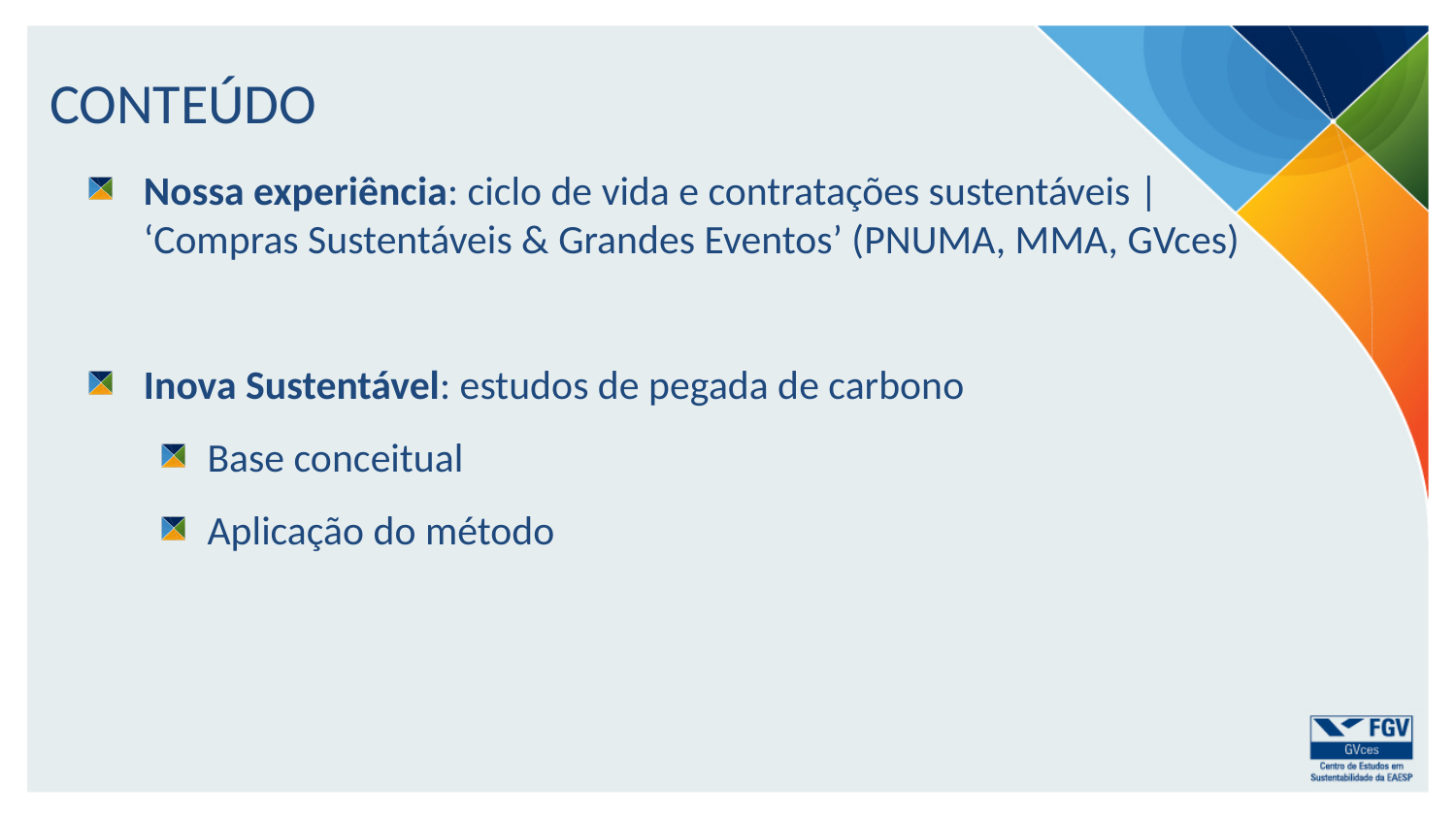

# CONTEÚDO
Nossa experiência: ciclo de vida e contratações sustentáveis |
‘Compras Sustentáveis & Grandes Eventos’ (PNUMA, MMA, GVces)

Inova Sustentável: estudos de pegada de carbono
Base conceitual
Aplicação do método